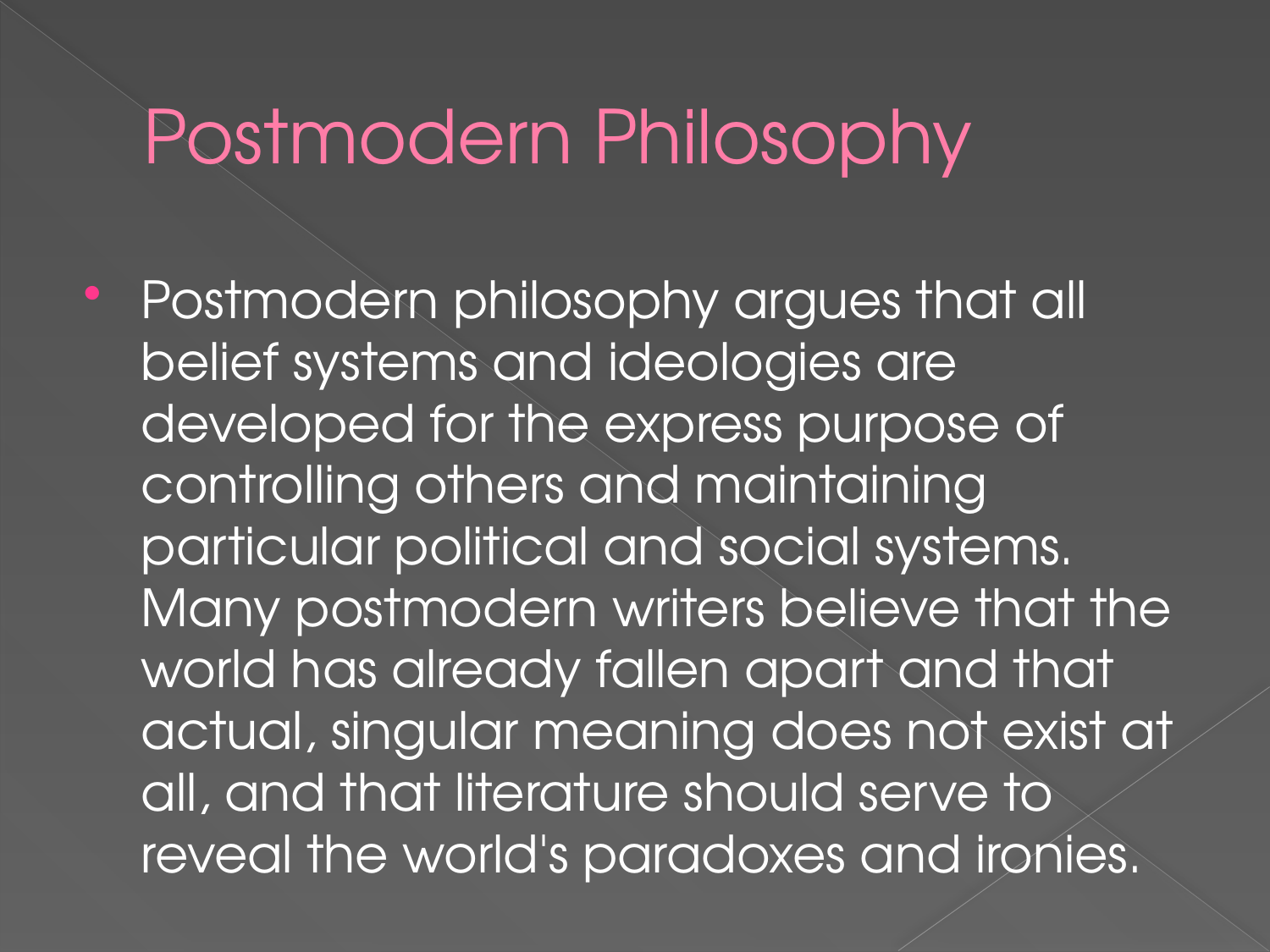

# Postmodern Philosophy
Postmodern philosophy argues that all belief systems and ideologies are developed for the express purpose of controlling others and maintaining particular political and social systems. Many postmodern writers believe that the world has already fallen apart and that actual, singular meaning does not exist at all, and that literature should serve to reveal the world's paradoxes and ironies.